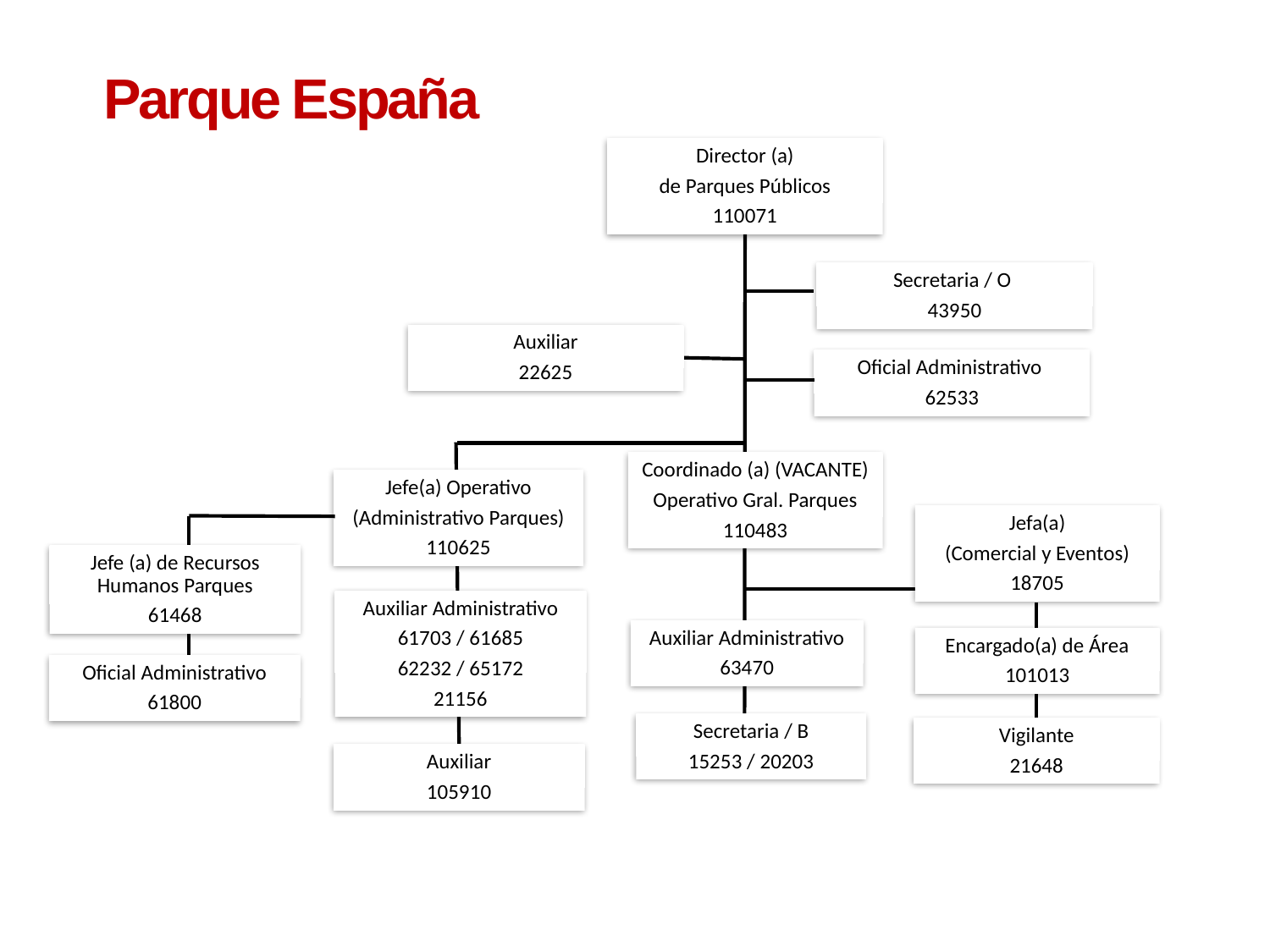

Parque España
Director (a)
de Parques Públicos
110071
Secretaria / O
43950
Auxiliar
22625
Oficial Administrativo
62533
Coordinado (a) (VACANTE)
Operativo Gral. Parques
110483
Jefe(a) Operativo
(Administrativo Parques)
110625
Jefa(a)
(Comercial y Eventos)
18705
Jefe (a) de Recursos Humanos Parques
61468
Auxiliar Administrativo
61703 / 61685
62232 / 65172
21156
Auxiliar Administrativo
63470
Encargado(a) de Área
101013
Oficial Administrativo
61800
Secretaria / B
15253 / 20203
Vigilante
21648
Auxiliar
105910